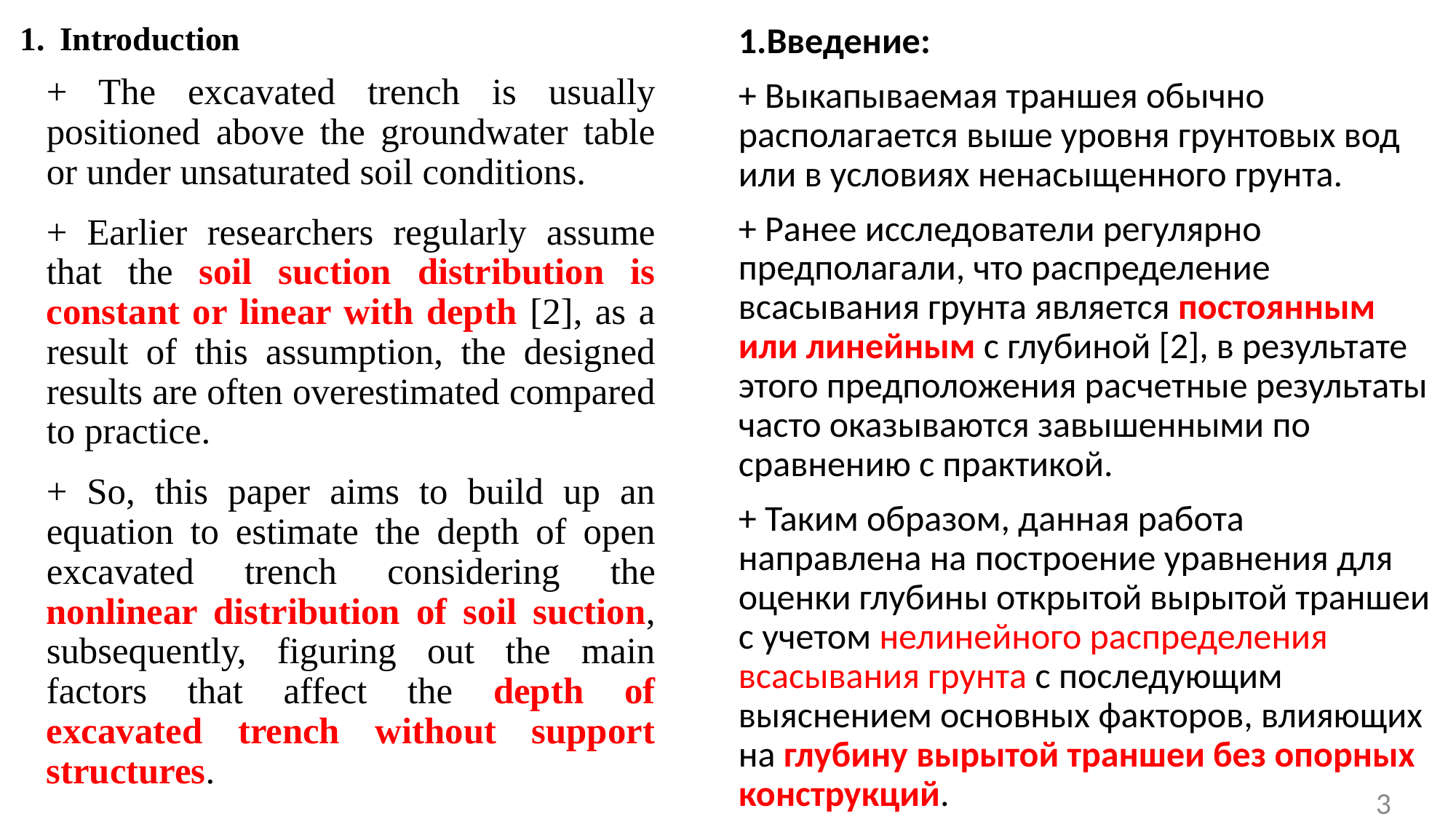

1.Введение:
+ Выкапываемая траншея обычно располагается выше уровня грунтовых вод или в условиях ненасыщенного грунта.
+ Ранее исследователи регулярно предполагали, что распределение всасывания грунта является постоянным или линейным с глубиной [2], в результате этого предположения расчетные результаты часто оказываются завышенными по сравнению с практикой.
+ Таким образом, данная работа направлена на построение уравнения для оценки глубины открытой вырытой траншеи с учетом нелинейного распределения всасывания грунта с последующим выяснением основных факторов, влияющих на глубину вырытой траншеи без опорных конструкций.
Introduction
+ The excavated trench is usually positioned above the groundwater table or under unsaturated soil conditions.
+ Earlier researchers regularly assume that the soil suction distribution is constant or linear with depth [2], as a result of this assumption, the designed results are often overestimated compared to practice.
+ So, this paper aims to build up an equation to estimate the depth of open excavated trench considering the nonlinear distribution of soil suction, subsequently, figuring out the main factors that affect the depth of excavated trench without support structures.

3